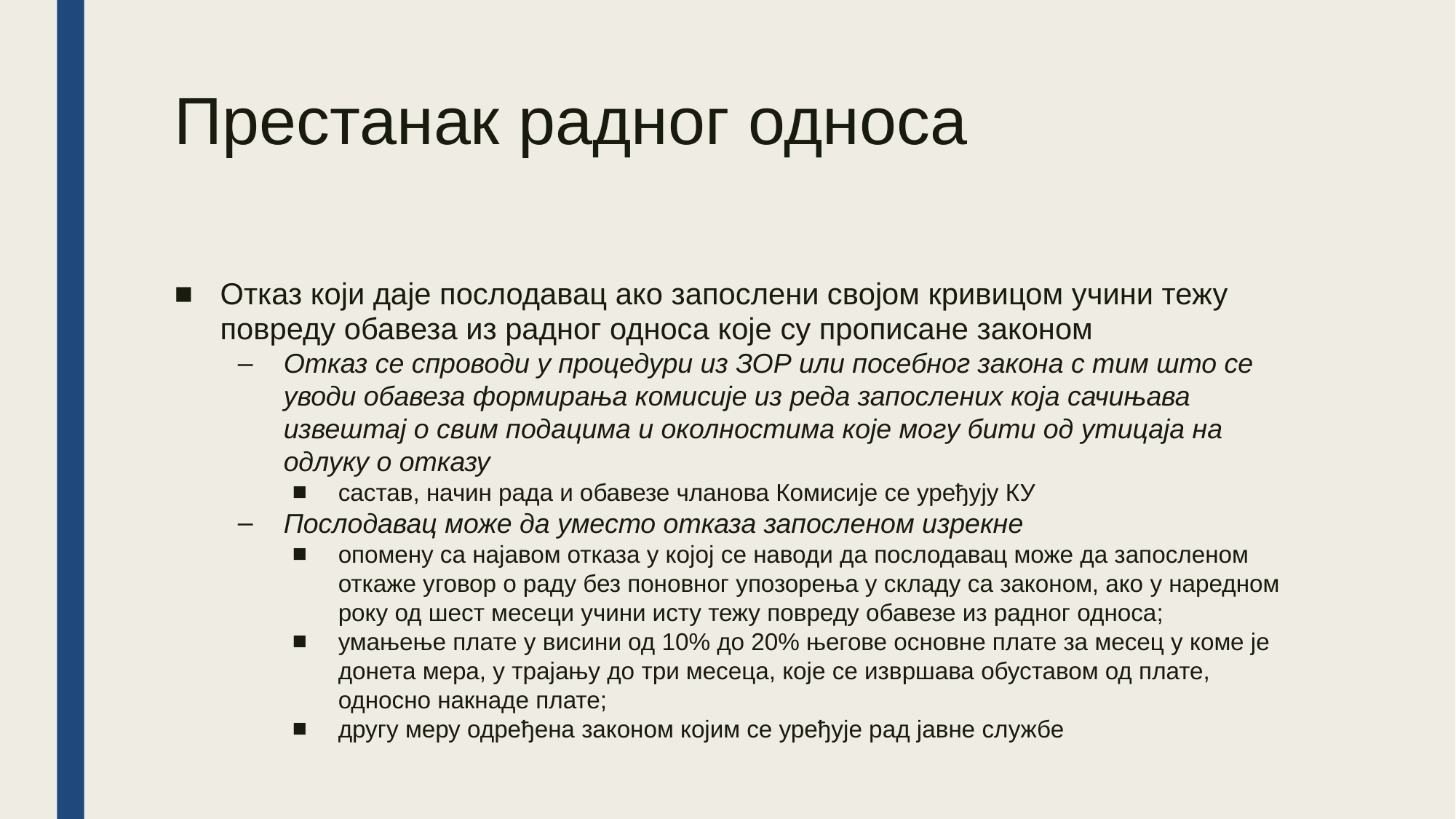

Престанак радног односа
Отказ који даје послодавац ако запослени својом кривицом учини тежу повреду обавеза из радног односа које су прописане законом
Отказ се спроводи у процедури из ЗОР или посебног закона с тим што се уводи обавеза формирања комисије из реда запослених која сачињава извештај о свим подацима и околностима које могу бити од утицаја на одлуку о отказу
састав, начин рада и обавезе чланова Комисије се уређују КУ
Послодавац може да уместо отказа запосленом изрекне
опомену са најавом отказа у којој се наводи да послодавац може да запосленом откаже уговор о раду без поновног упозорења у складу са законом, ако у наредном року од шест месеци учини исту тежу повреду обавезе из радног односа;
умањење плате у висини од 10% до 20% његове основне плате за месец у коме је донета мера, у трајању до три месеца, које се извршава обуставом од плате, односно накнаде плате;
другу меру одређена законом којим се уређује рад јавне службе